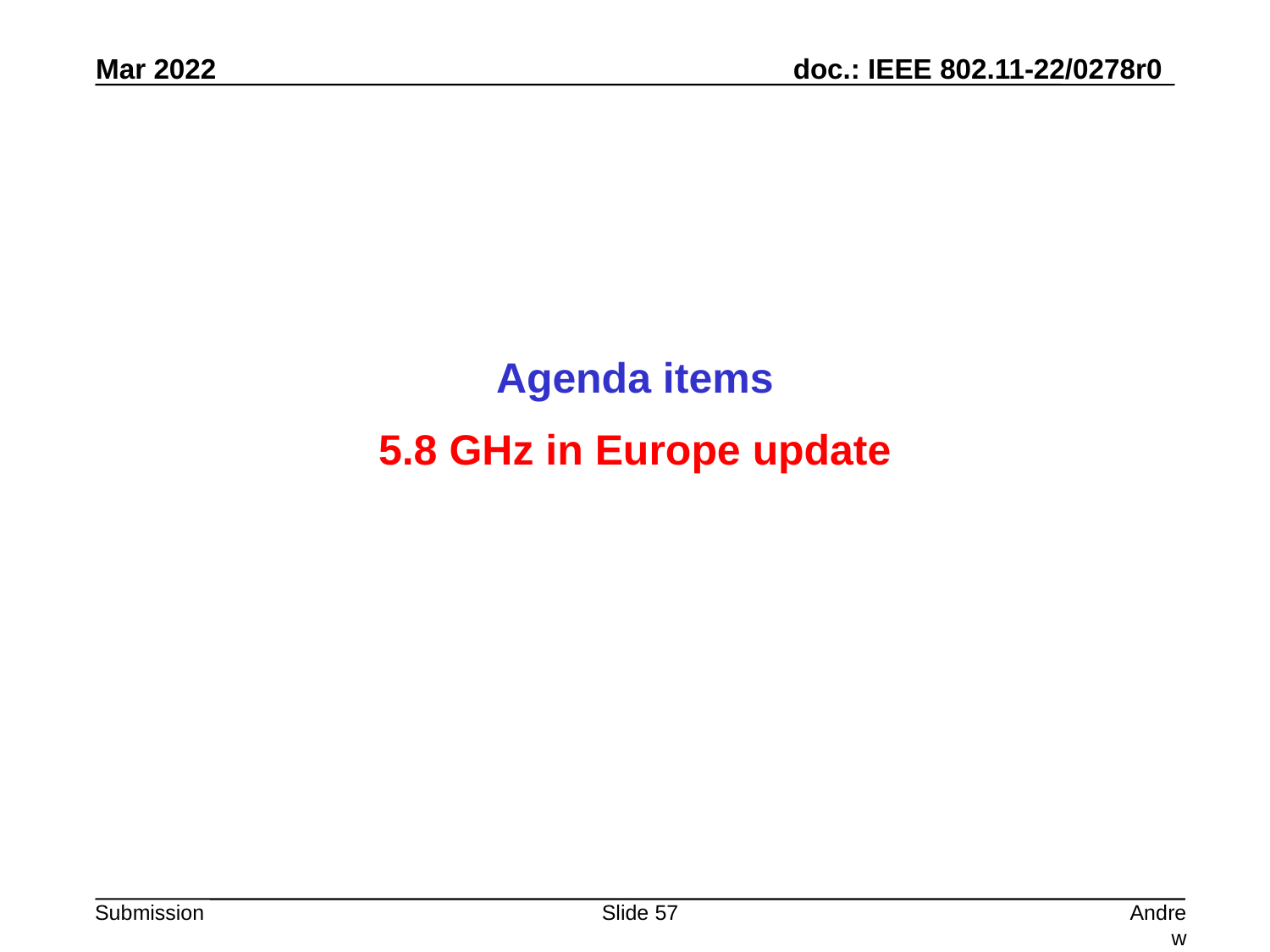

Agenda items
5.8 GHz in Europe update
Slide 57
Andrew Myles, Cisco